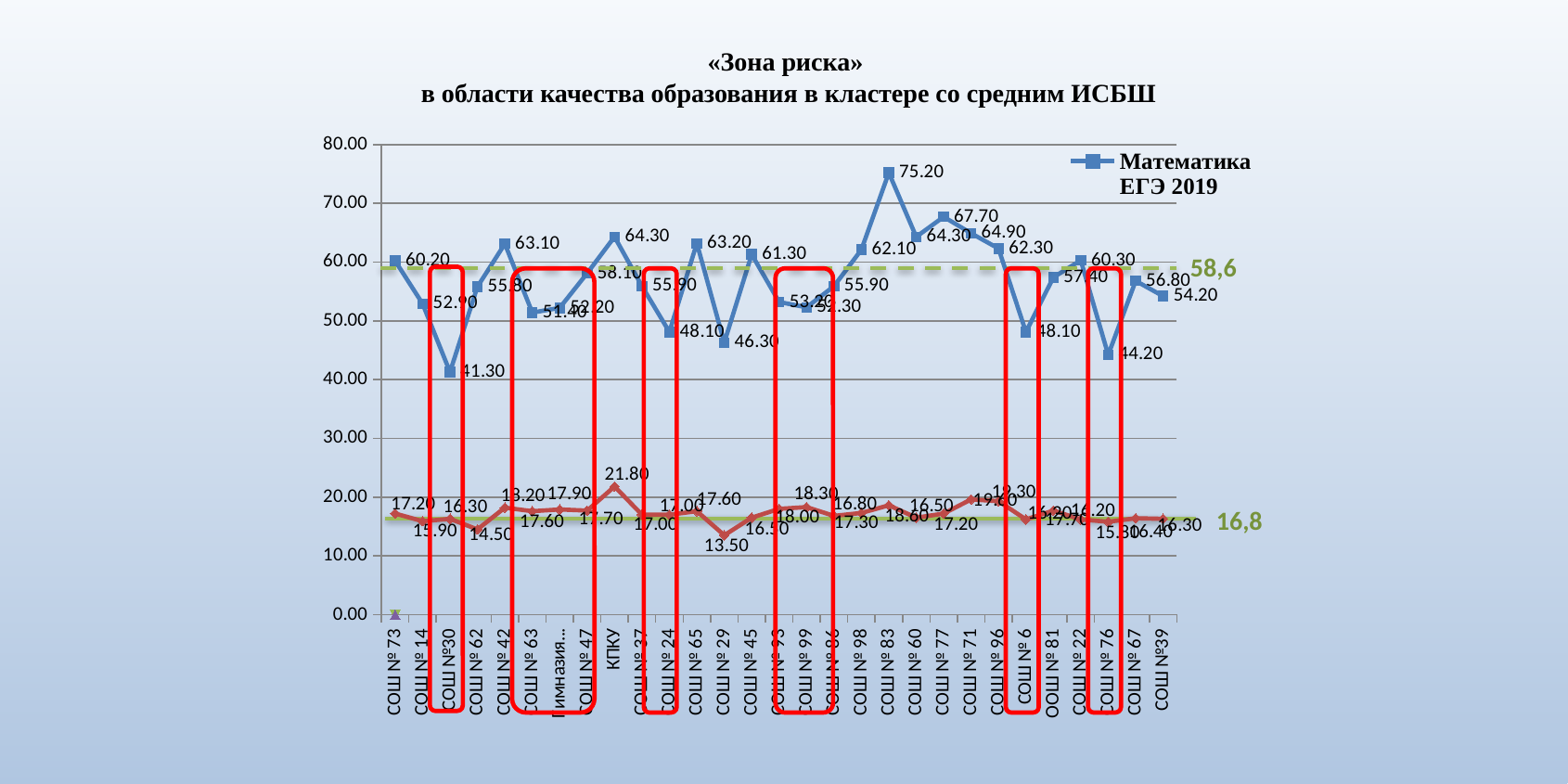

«Зона риска»
в области качества образования в кластере со средним ИСБШ

[unsupported chart]

58,6

16,8